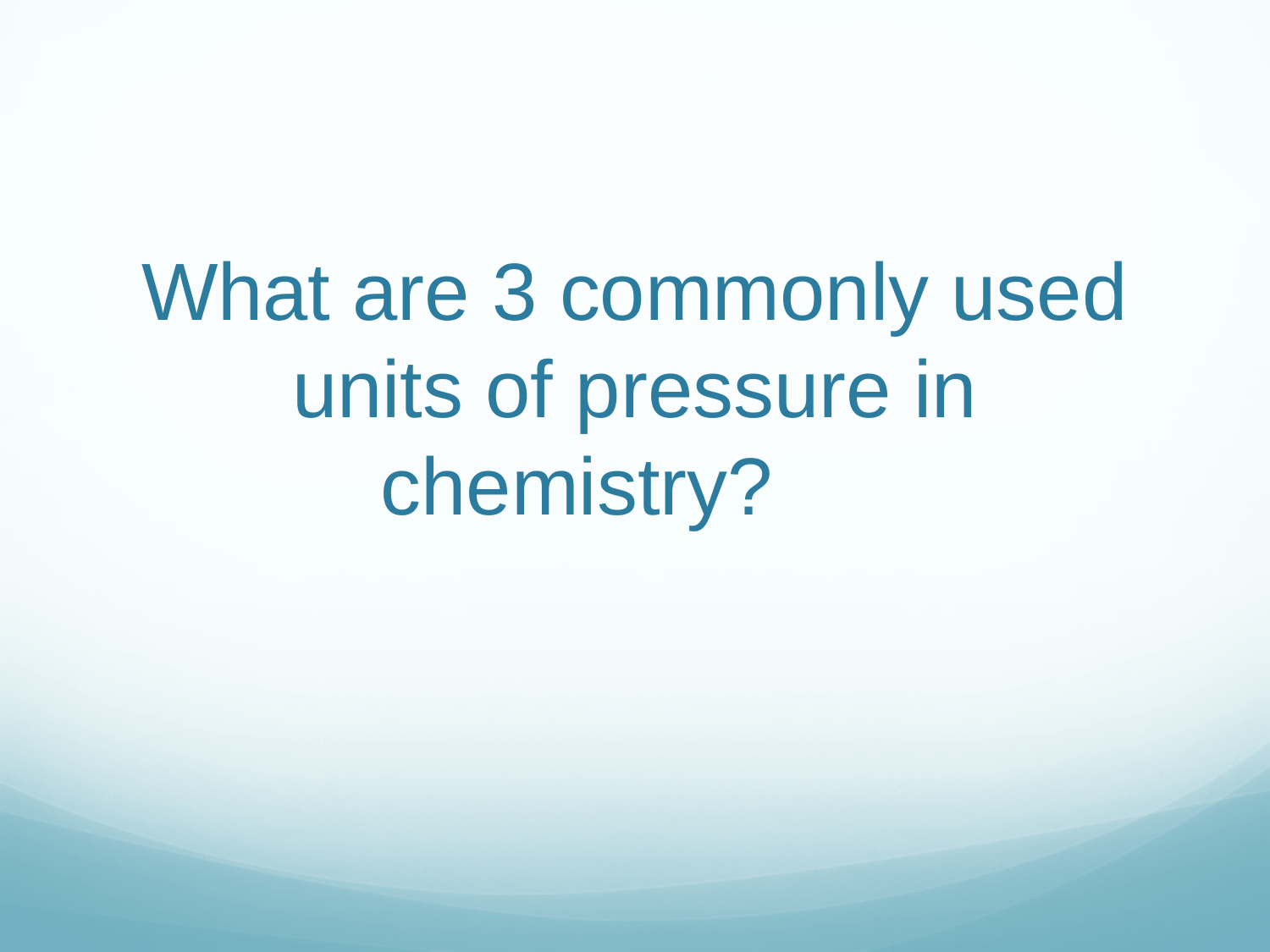

# What are 3 commonly used units of pressure in chemistry?